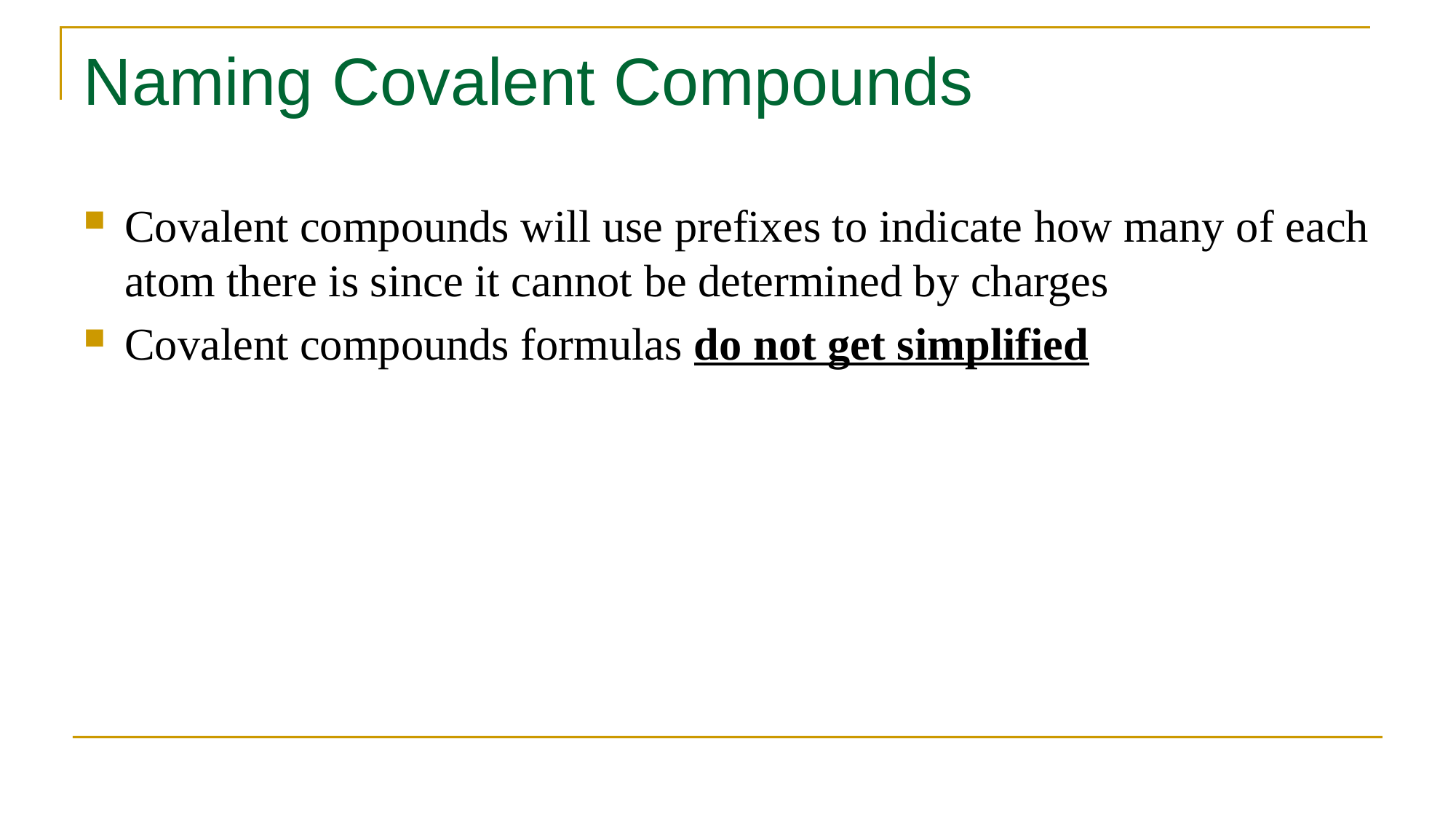

# Naming Covalent Compounds
Covalent compounds will use prefixes to indicate how many of each atom there is since it cannot be determined by charges
Covalent compounds formulas do not get simplified